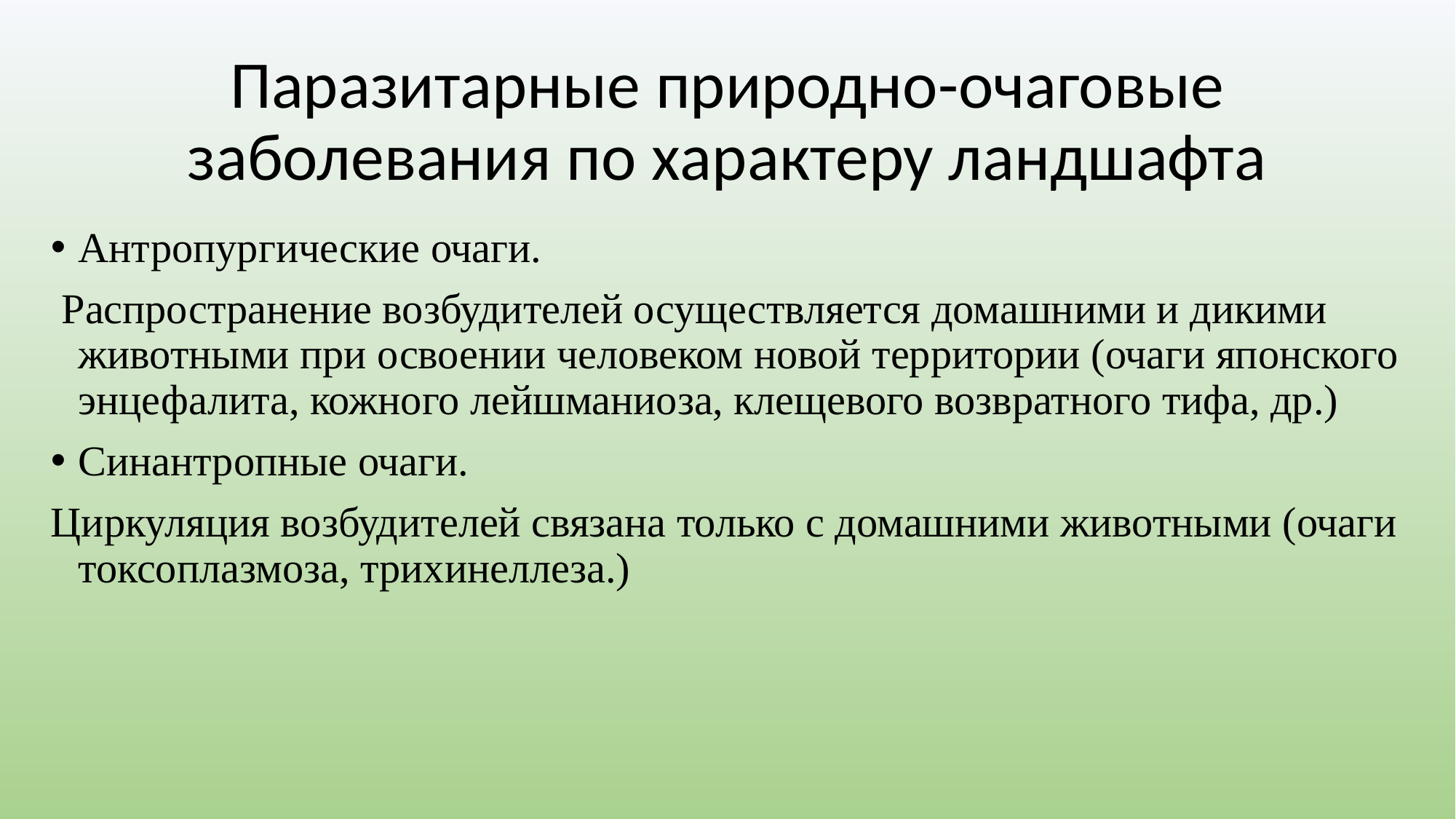

# Паразитарные природно-очаговые заболевания по характеру ландшафта
Антропургические очаги.
 Распространение возбудителей осуществляется домашними и дикими животными при освоении человеком новой территории (очаги японского энцефалита, кожного лейшманиоза, клещевого возвратного тифа, др.)
Синантропные очаги.
Циркуляция возбудителей связана только с домашними животными (очаги токсоплазмоза, трихинеллеза.)